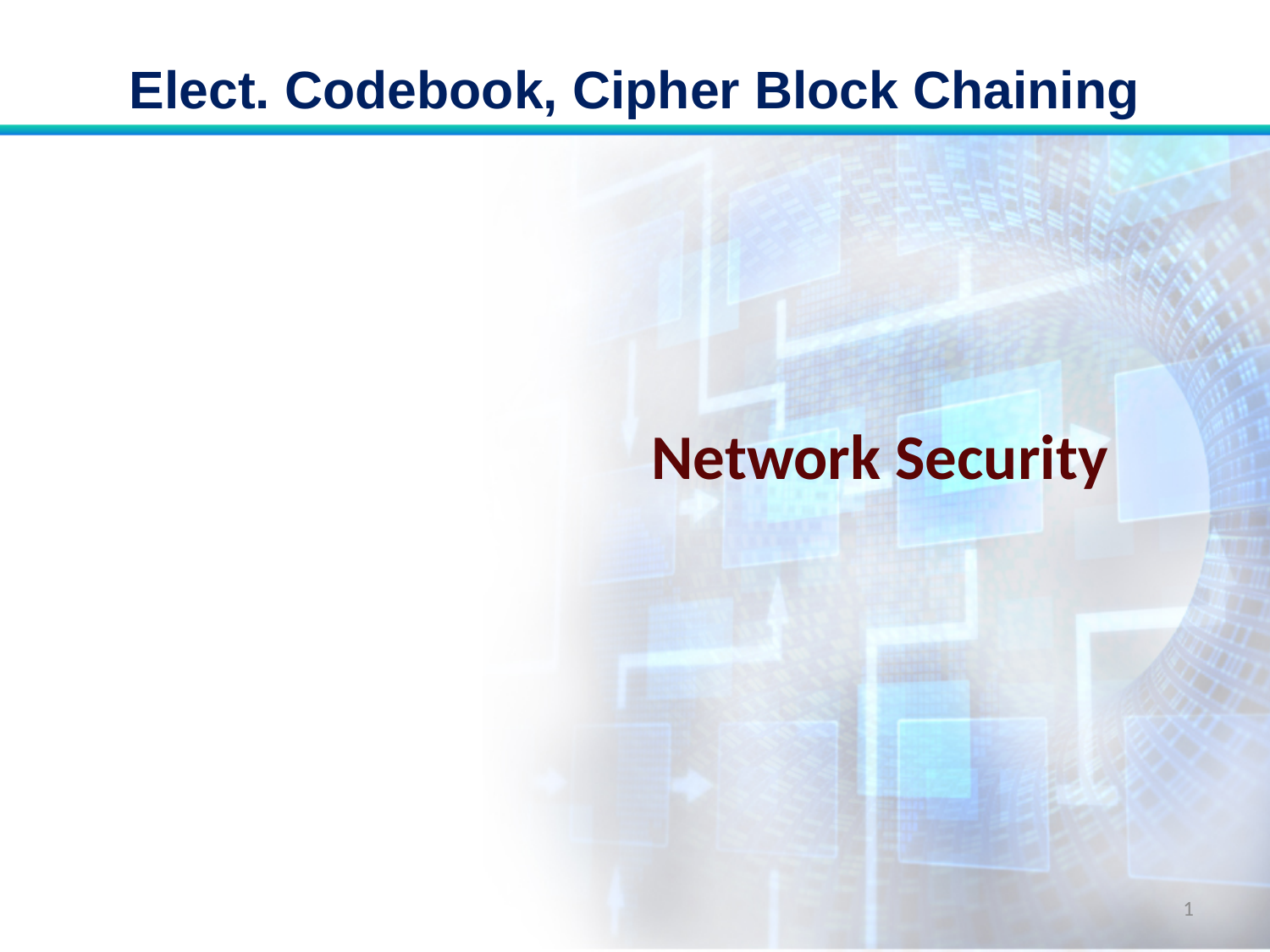

# Elect. Codebook, Cipher Block Chaining
Network Security
1